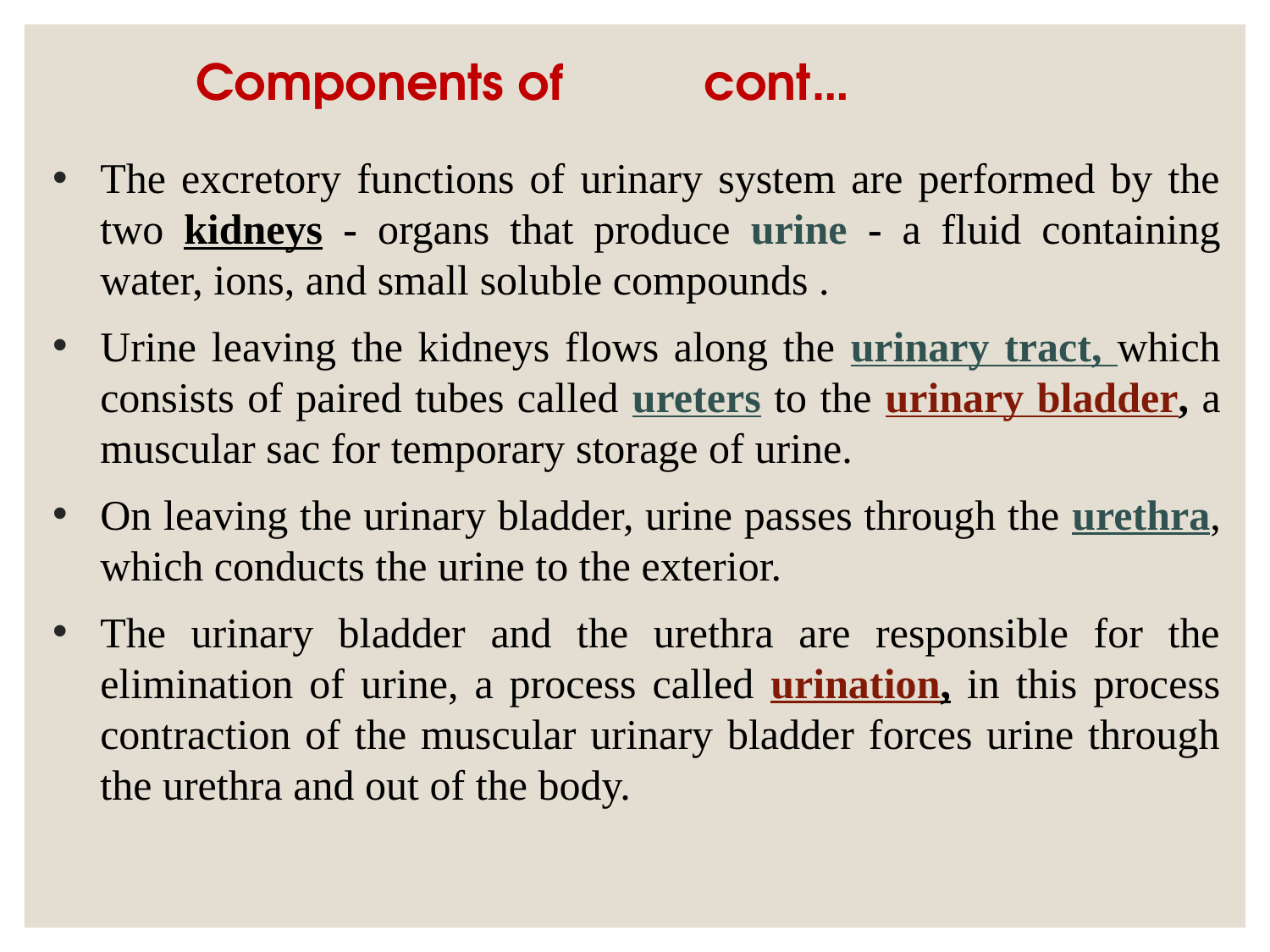

# Components of		cont…
The excretory functions of urinary system are performed by the two kidneys - organs that produce urine - a fluid containing water, ions, and small soluble compounds .
Urine leaving the kidneys flows along the urinary tract, which consists of paired tubes called ureters to the urinary bladder, a muscular sac for temporary storage of urine.
On leaving the urinary bladder, urine passes through the urethra, which conducts the urine to the exterior.
The urinary bladder and the urethra are responsible for the elimination of urine, a process called urination, in this process contraction of the muscular urinary bladder forces urine through the urethra and out of the body.